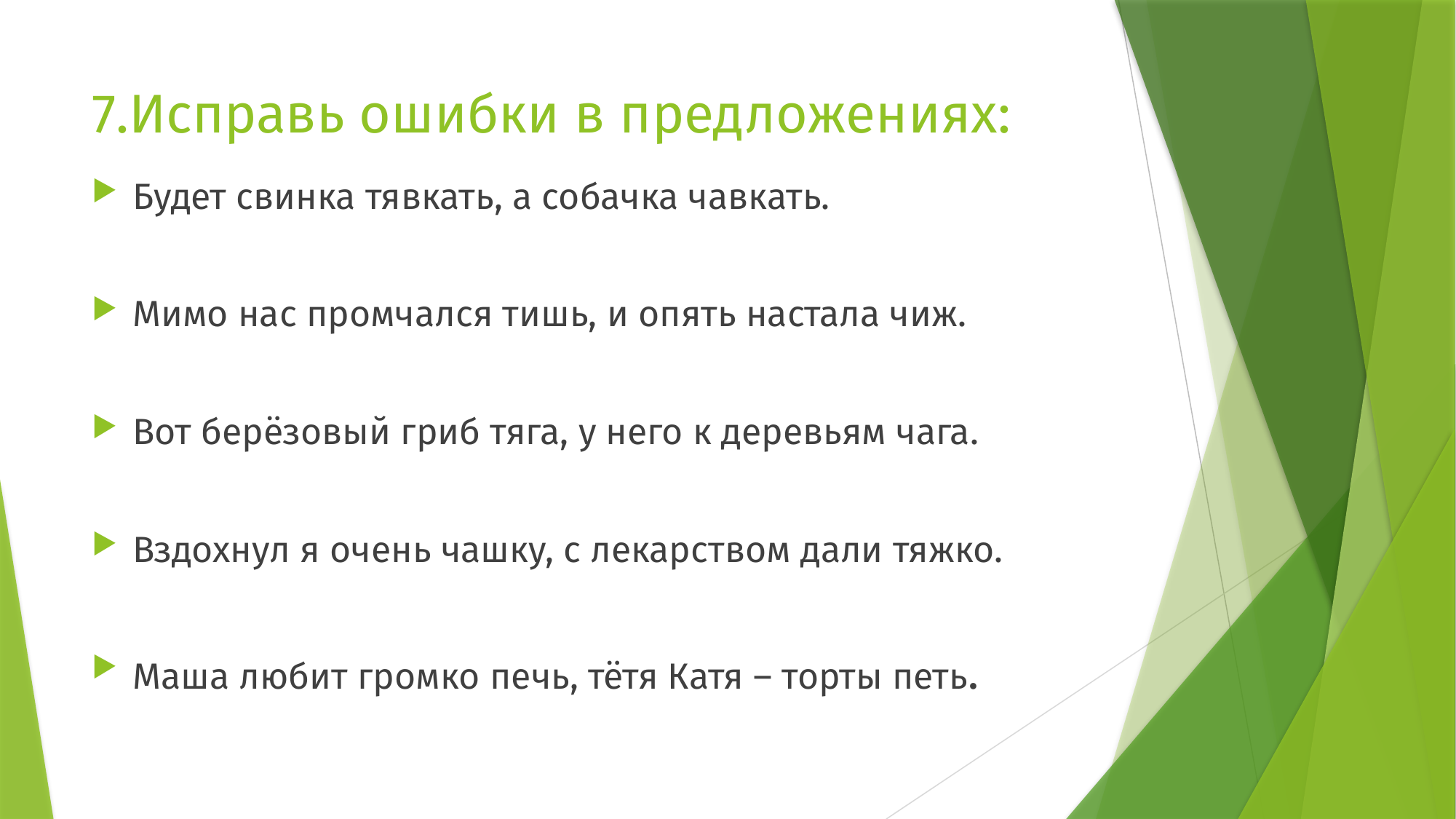

# 7.Исправь ошибки в предложениях:
Будет свинка тявкать, а собачка чавкать.

Мимо нас промчался тишь, и опять настала чиж.

Вот берёзовый гриб тяга, у него к деревьям чага.

Вздохнул я очень чашку, с лекарством дали тяжко.

Маша любит громко печь, тётя Катя – торты петь.